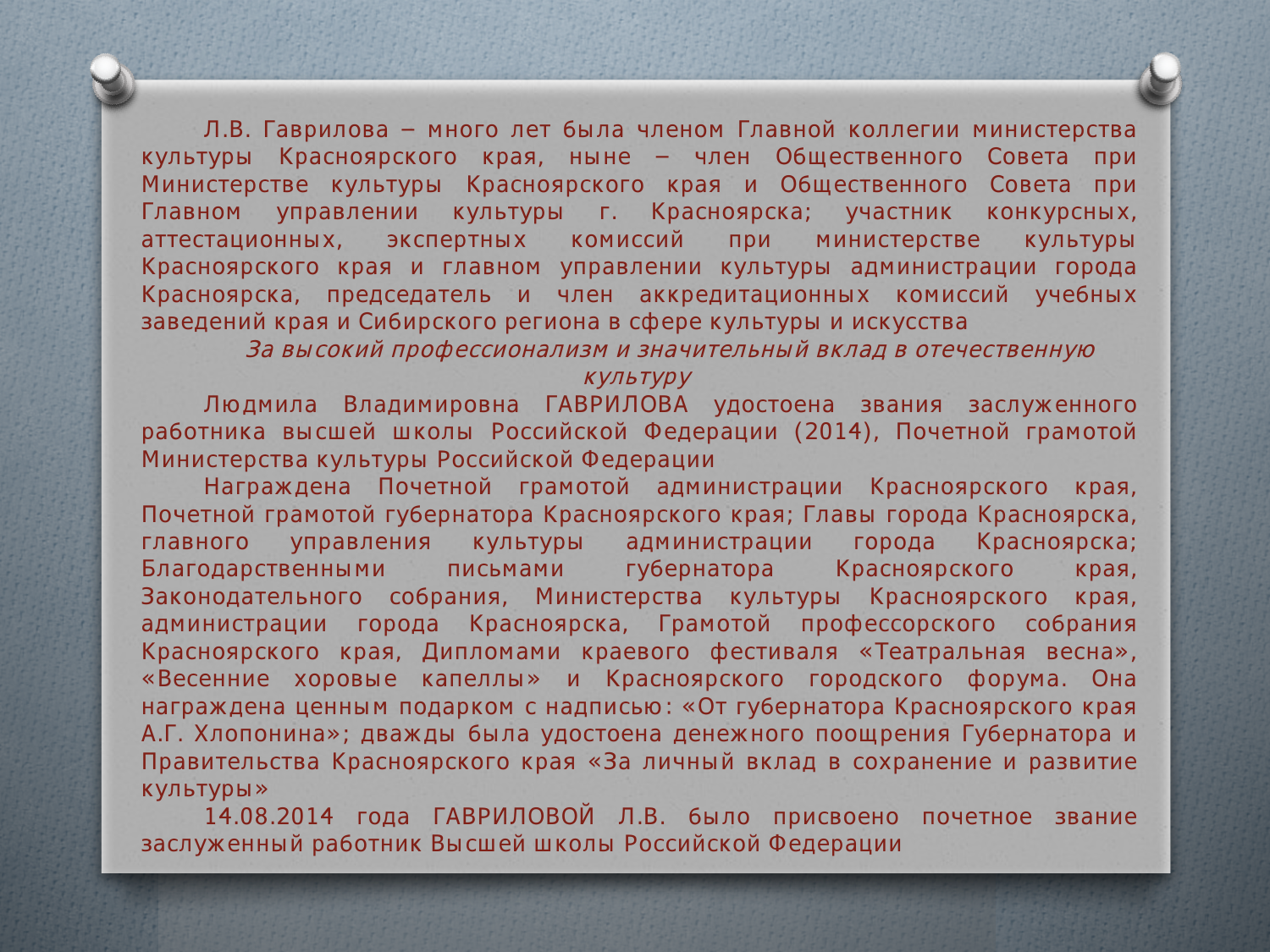

Л.В. Гаврилова – много лет была членом Главной коллегии министерства культуры Красноярского края, ныне – член Общественного Совета при Министерстве культуры Красноярского края и Общественного Совета при Главном управлении культуры г. Красноярска; участник конкурсных, аттестационных, экспертных комиссий при министерстве культуры Красноярского края и главном управлении культуры администрации города Красноярска, председатель и член аккредитационных комиссий учебных заведений края и Сибирского региона в сфере культуры и искусства
За высокий профессионализм и значительный вклад в отечественную культуру
Людмила Владимировна ГАВРИЛОВА удостоена звания заслуженного работника высшей школы Российской Федерации (2014), Почетной грамотой Министерства культуры Российской Федерации
Награждена Почетной грамотой администрации Красноярского края, Почетной грамотой губернатора Красноярского края; Главы города Красноярска, главного управления культуры администрации города Красноярска; Благодарственными письмами губернатора Красноярского края, Законодательного собрания, Министерства культуры Красноярского края, администрации города Красноярска, Грамотой профессорского собрания Красноярского края, Дипломами краевого фестиваля «Театральная весна», «Весенние хоровые капеллы» и Красноярского городского форума. Она награждена ценным подарком с надписью: «От губернатора Красноярского края А.Г. Хлопонина»; дважды была удостоена денежного поощрения Губернатора и Правительства Красноярского края «За личный вклад в сохранение и развитие культуры»
14.08.2014 года ГАВРИЛОВОЙ Л.В. было присвоено почетное звание заслуженный работник Высшей школы Российской Федерации